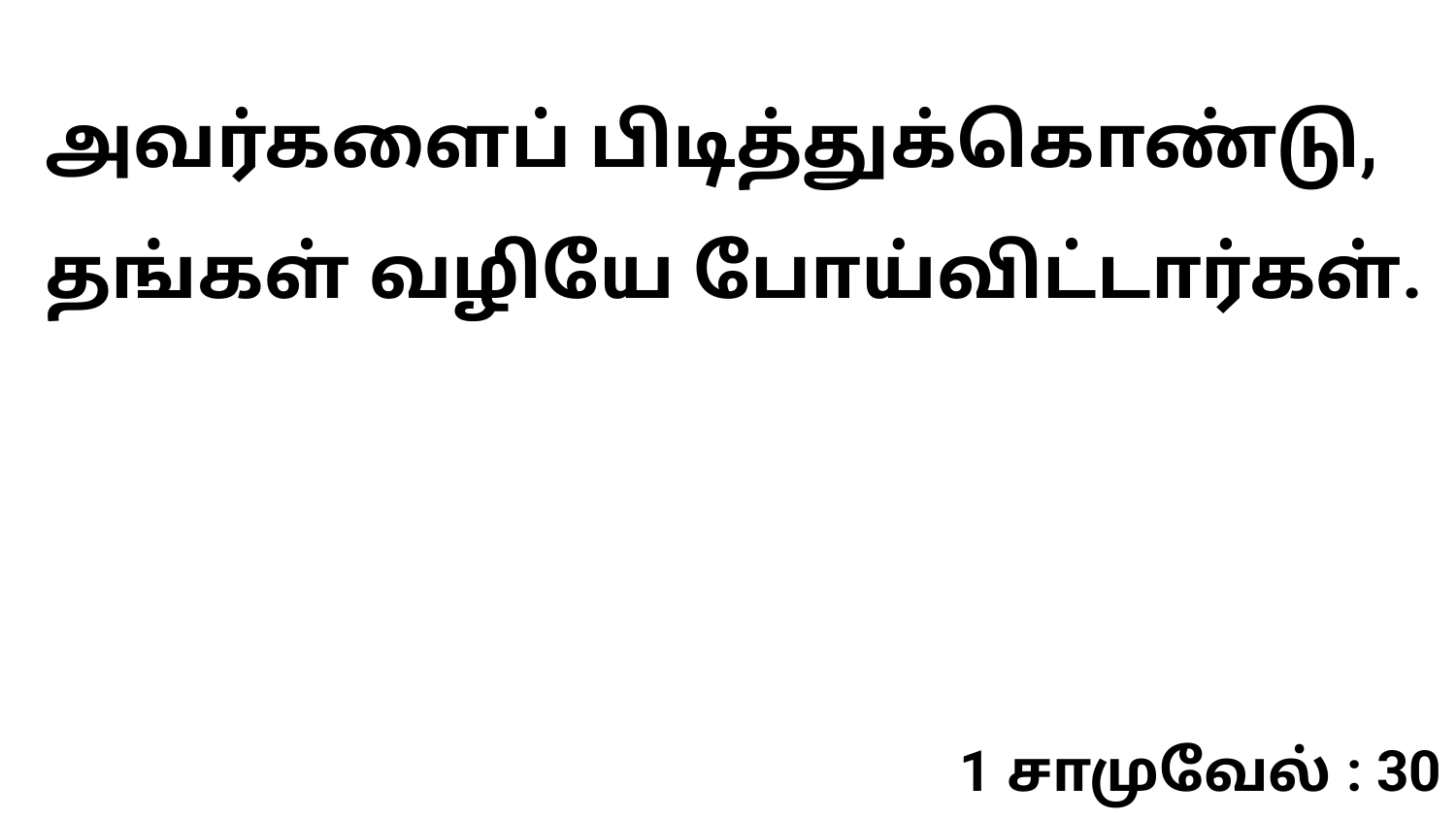

அவர்களைப் பிடித்துக்கொண்டு, தங்கள் வழியே போய்விட்டார்கள்.
1 சாமுவேல் : 30